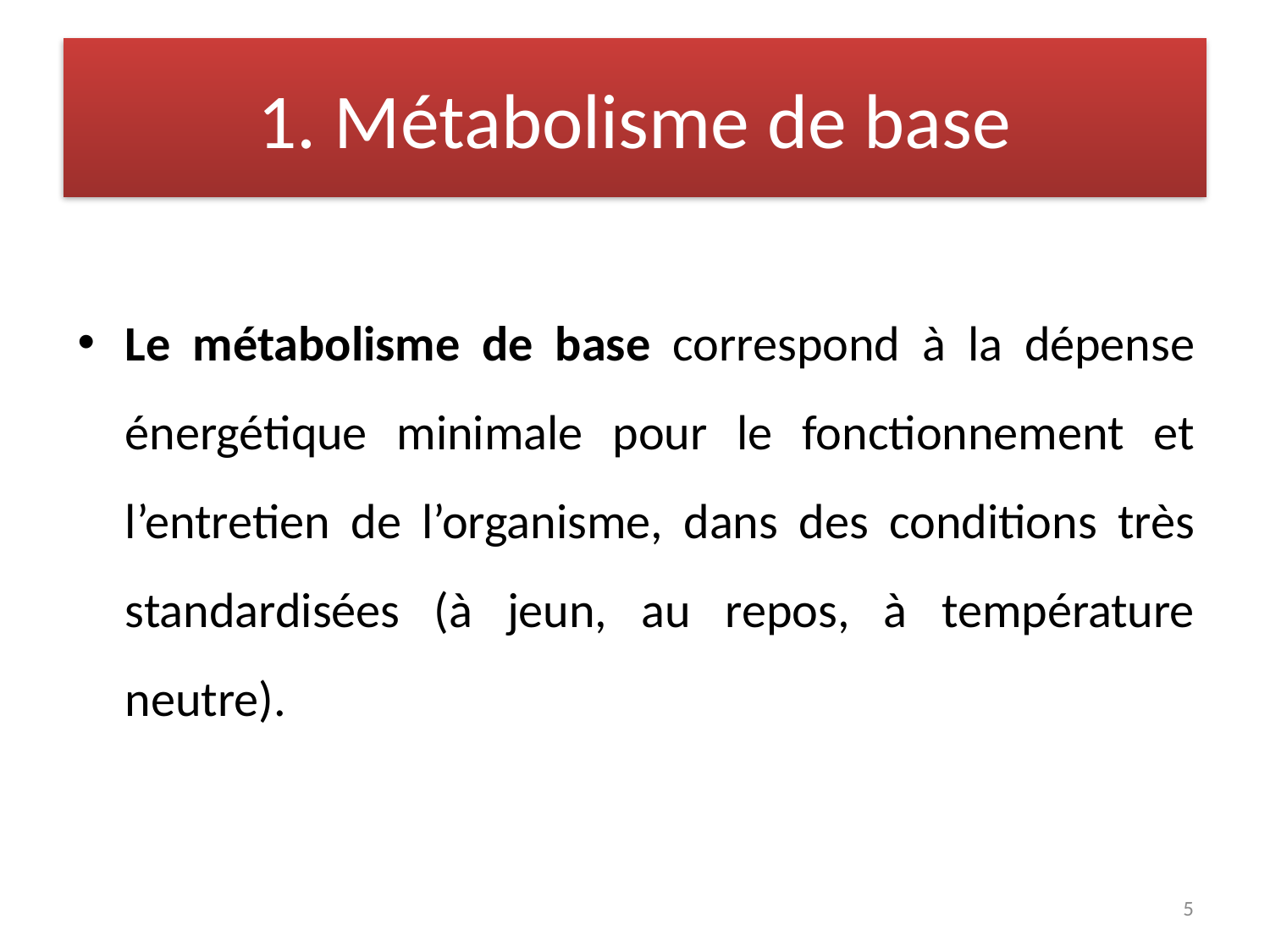

# 1. Métabolisme de base
Le métabolisme de base correspond à la dépense énergétique minimale pour le fonctionnement et l’entretien de l’organisme, dans des conditions très standardisées (à jeun, au repos, à température neutre).

5